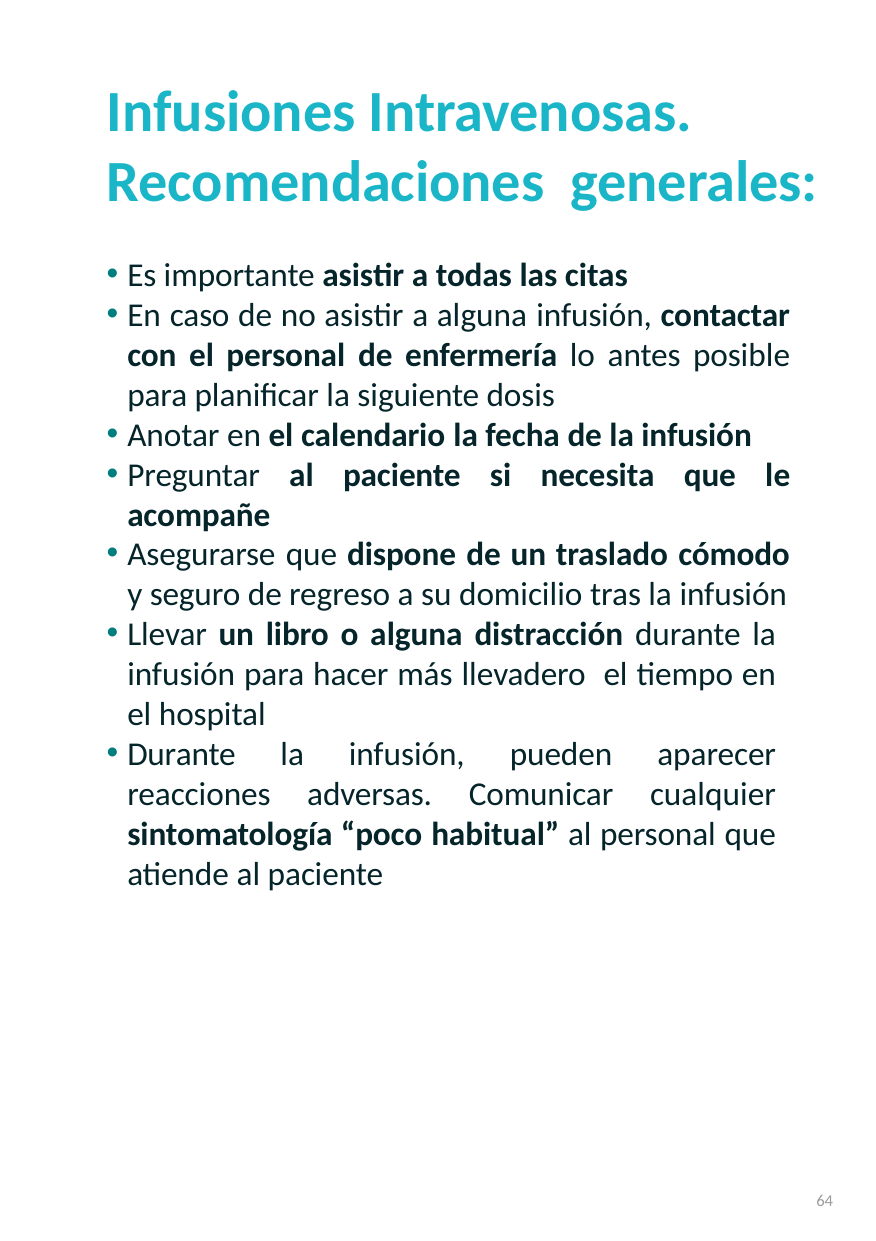

# Infusiones Intravenosas. Recomendaciones  generales:
Es importante asistir a todas las citas
En caso de no asistir a alguna infusión, contactar con el personal de enfermería lo antes posible para planificar la siguiente dosis
Anotar en el calendario la fecha de la infusión
Preguntar al paciente si necesita que le acompañe
Asegurarse que dispone de un traslado cómodo y seguro de regreso a su domicilio tras la infusión
Llevar un libro o alguna distracción durante la infusión para hacer más llevadero  el tiempo en el hospital
Durante la infusión, pueden aparecer reacciones adversas. Comunicar cualquier sintomatología “poco habitual” al personal que atiende al paciente
64